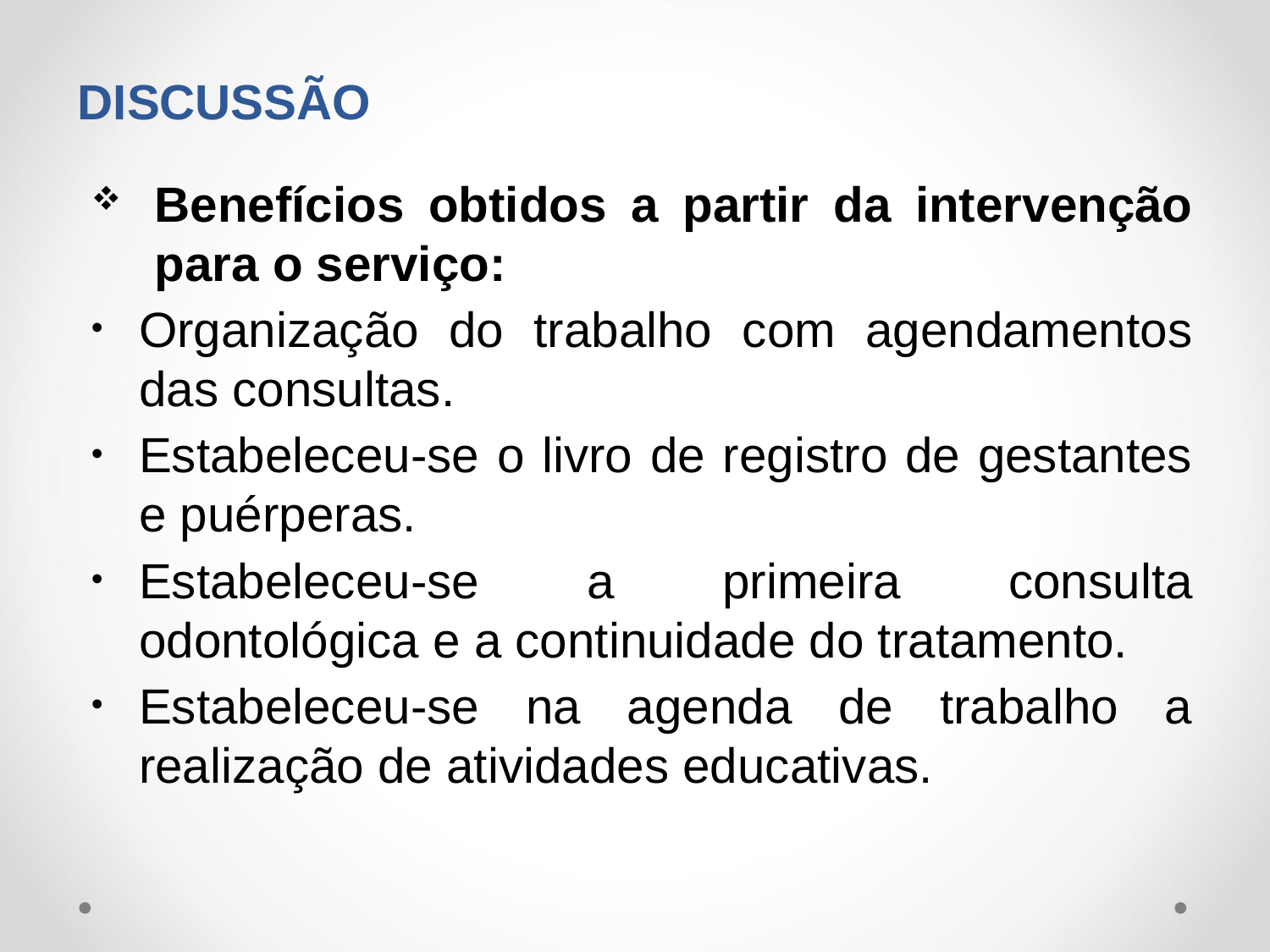

# DISCUSSÃO
Benefícios obtidos a partir da intervenção para o serviço:
Organização do trabalho com agendamentos das consultas.
Estabeleceu-se o livro de registro de gestantes e puérperas.
Estabeleceu-se a primeira consulta odontológica e a continuidade do tratamento.
Estabeleceu-se na agenda de trabalho a realização de atividades educativas.